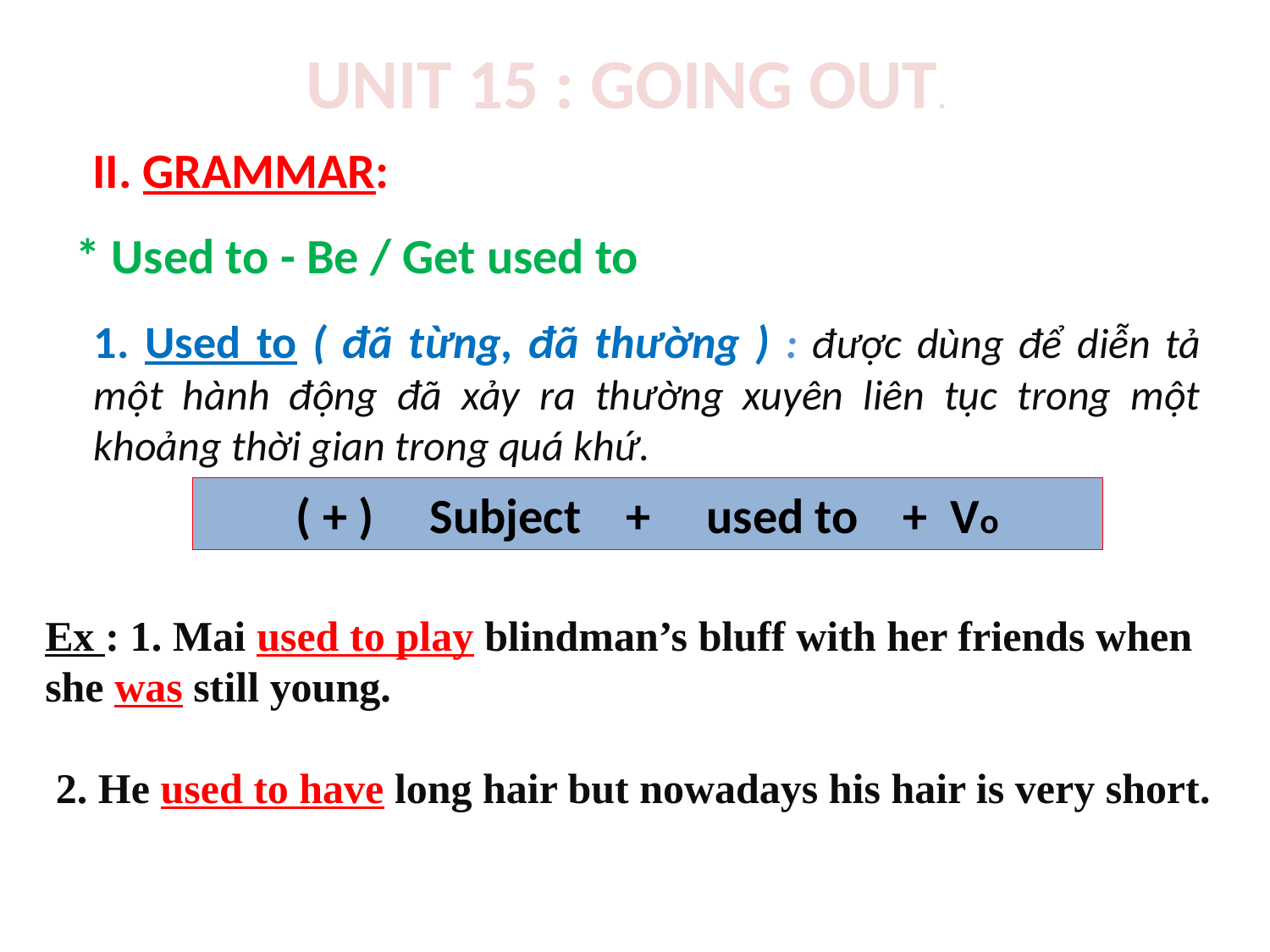

UNIT 15 : GOING OUT.
II. GRAMMAR:

* Used to - Be / Get used to
1. Used to ( đã từng, đã thường ) : được dùng để diễn tả một hành động đã xảy ra thường xuyên liên tục trong một khoảng thời gian trong quá khứ.
( + )     Subject    +     used to    +  Vo
Ex : 1. Mai used to play blindman’s bluff with her friends when   she was still young.

 2. He used to have long hair but nowadays his hair is very short.